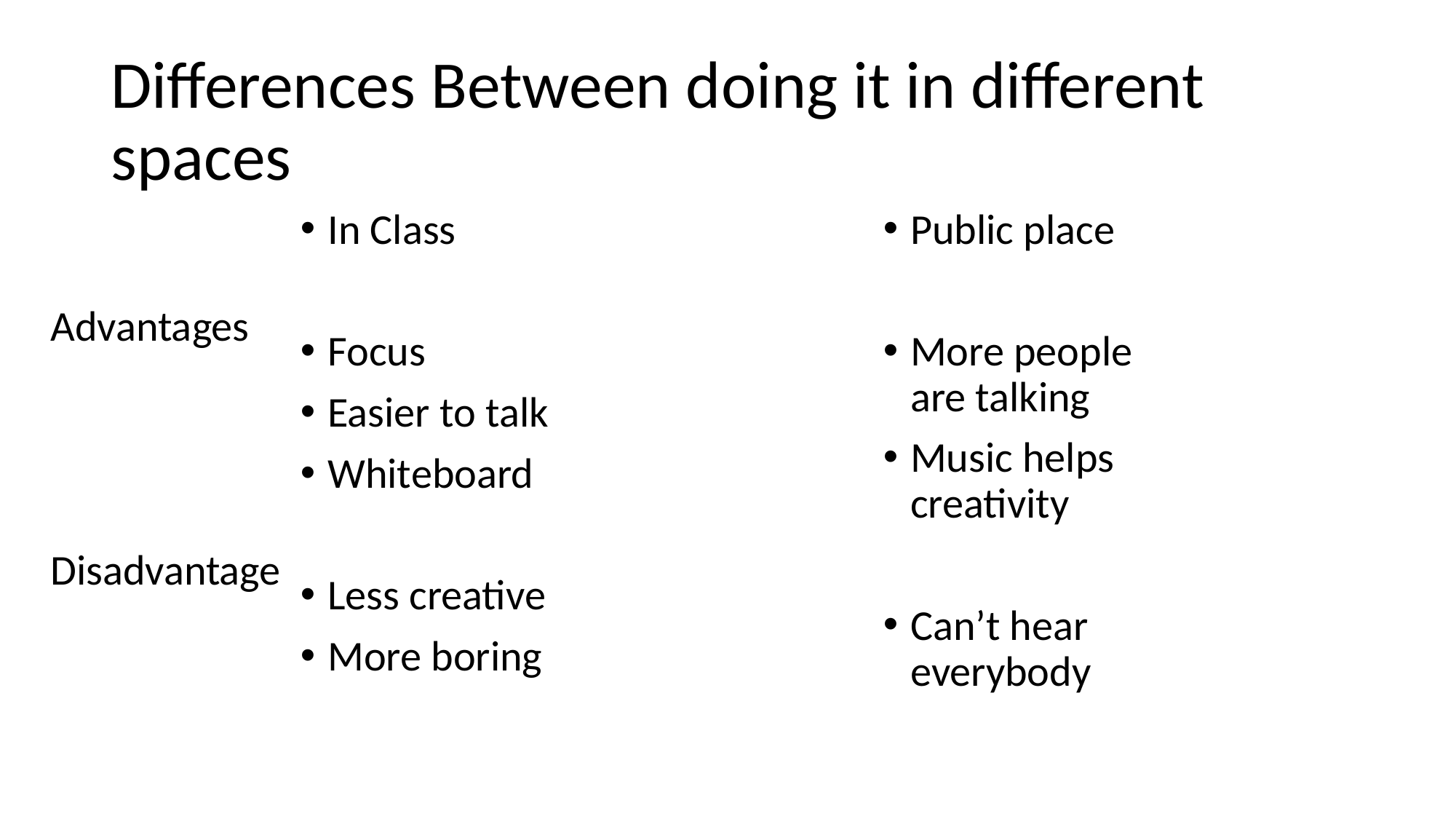

# Differences Between doing it in different spaces
In Class

Focus
Easier to talk
Whiteboard

Less creative
More boring
Public place

More people are talking
Music helps creativity

Can’t hear everybody

Advantages

Disadvantage